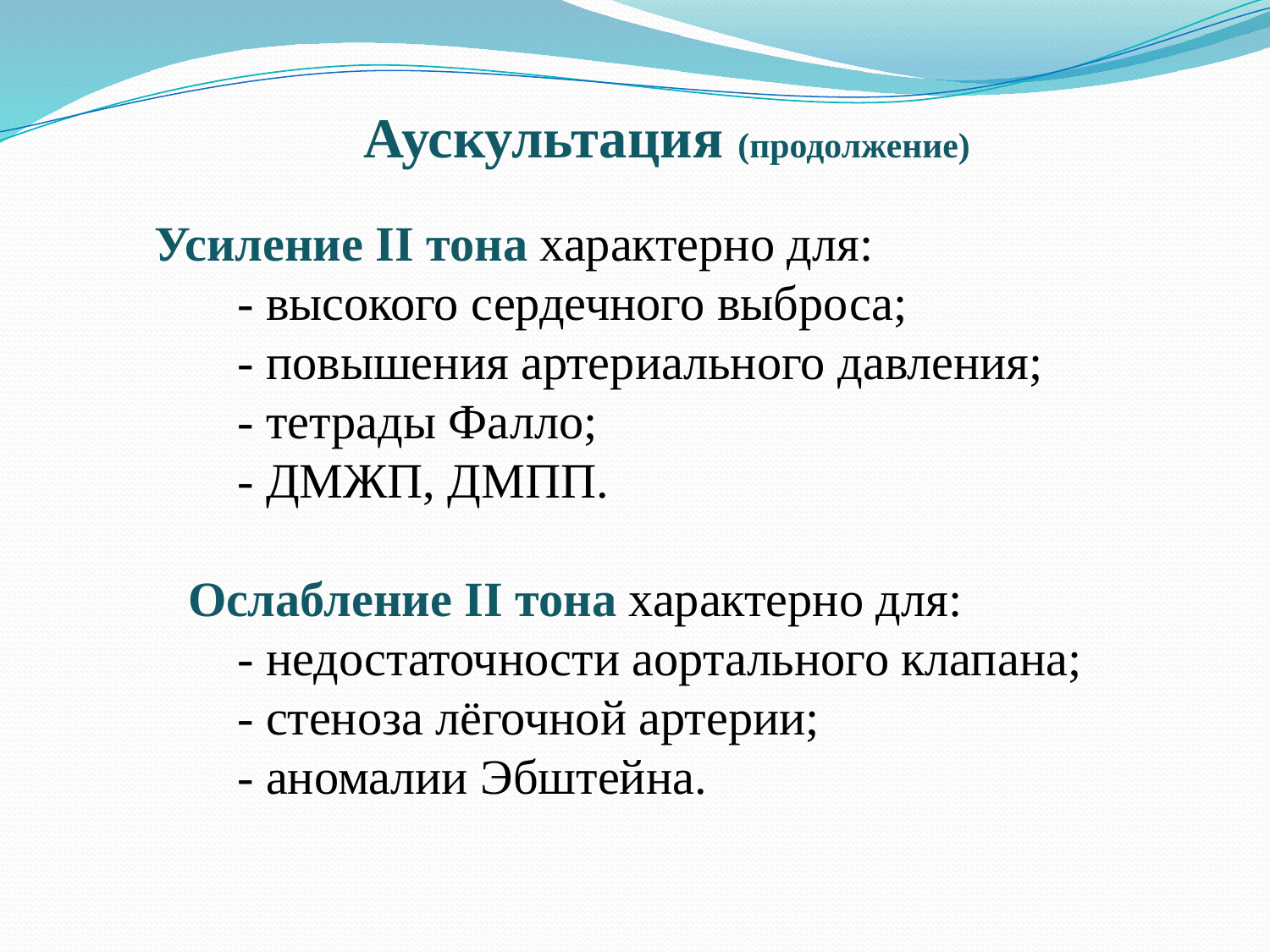

Аускультация (продолжение)

          Усиление II тона характерно для:
              - высокого сердечного выброса;
              - повышения артериального давления;
              - тетрады Фалло;
              - ДМЖП, ДМПП.

          Ослабление II тона характерно для:
              - недостаточности аортального клапана;
              - стеноза лёгочной артерии;
              - аномалии Эбштейна.